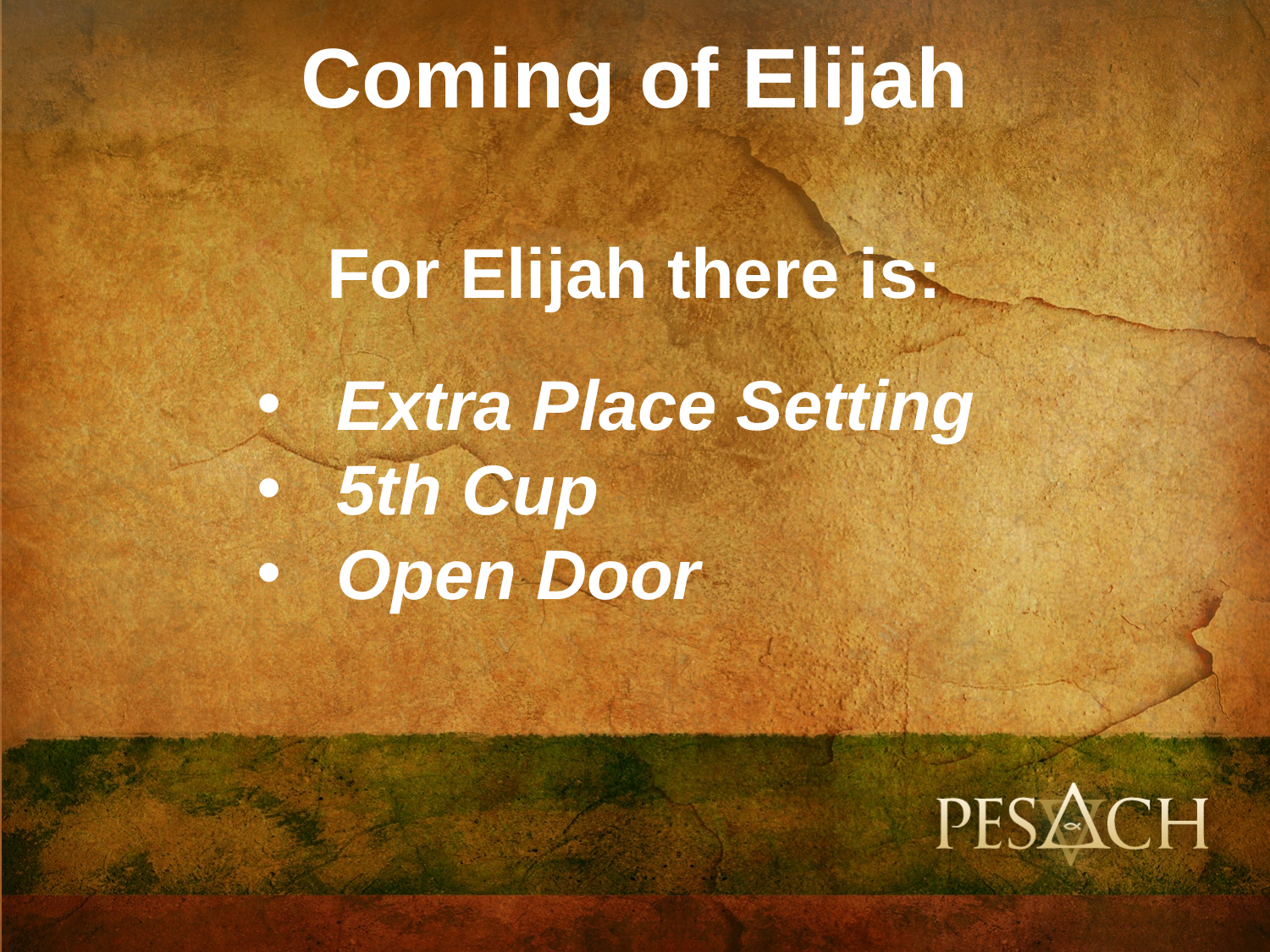

# Coming of Elijah
For Elijah there is:
Extra Place Setting
5th Cup
Open Door